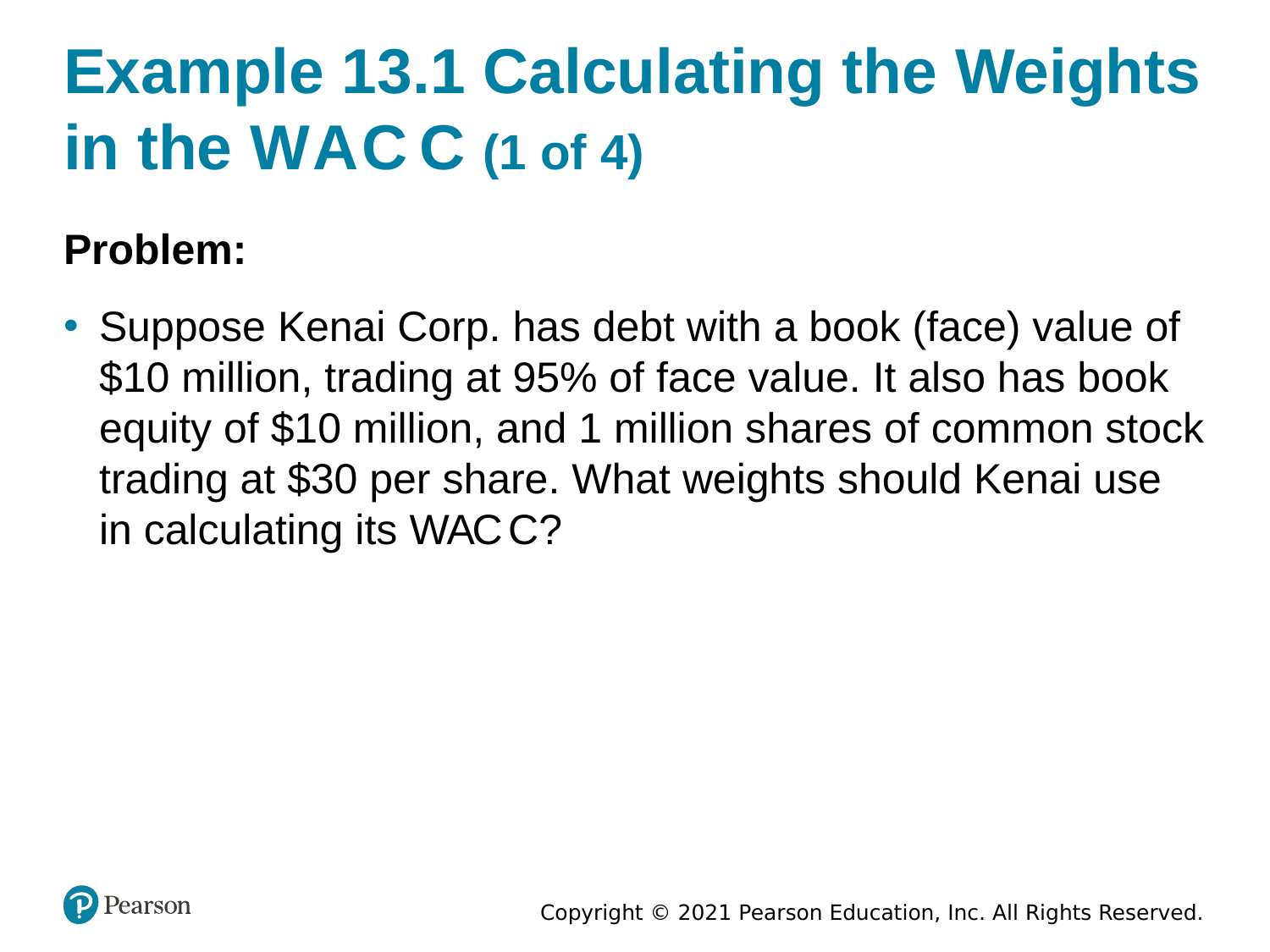

# Example 13.1 Calculating the Weights in the W A C C (1 of 4)
Problem:
Suppose Kenai Corp. has debt with a book (face) value of $10 million, trading at 95% of face value. It also has book equity of $10 million, and 1 million shares of common stock trading at $30 per share. What weights should Kenai use in calculating its W A C C?